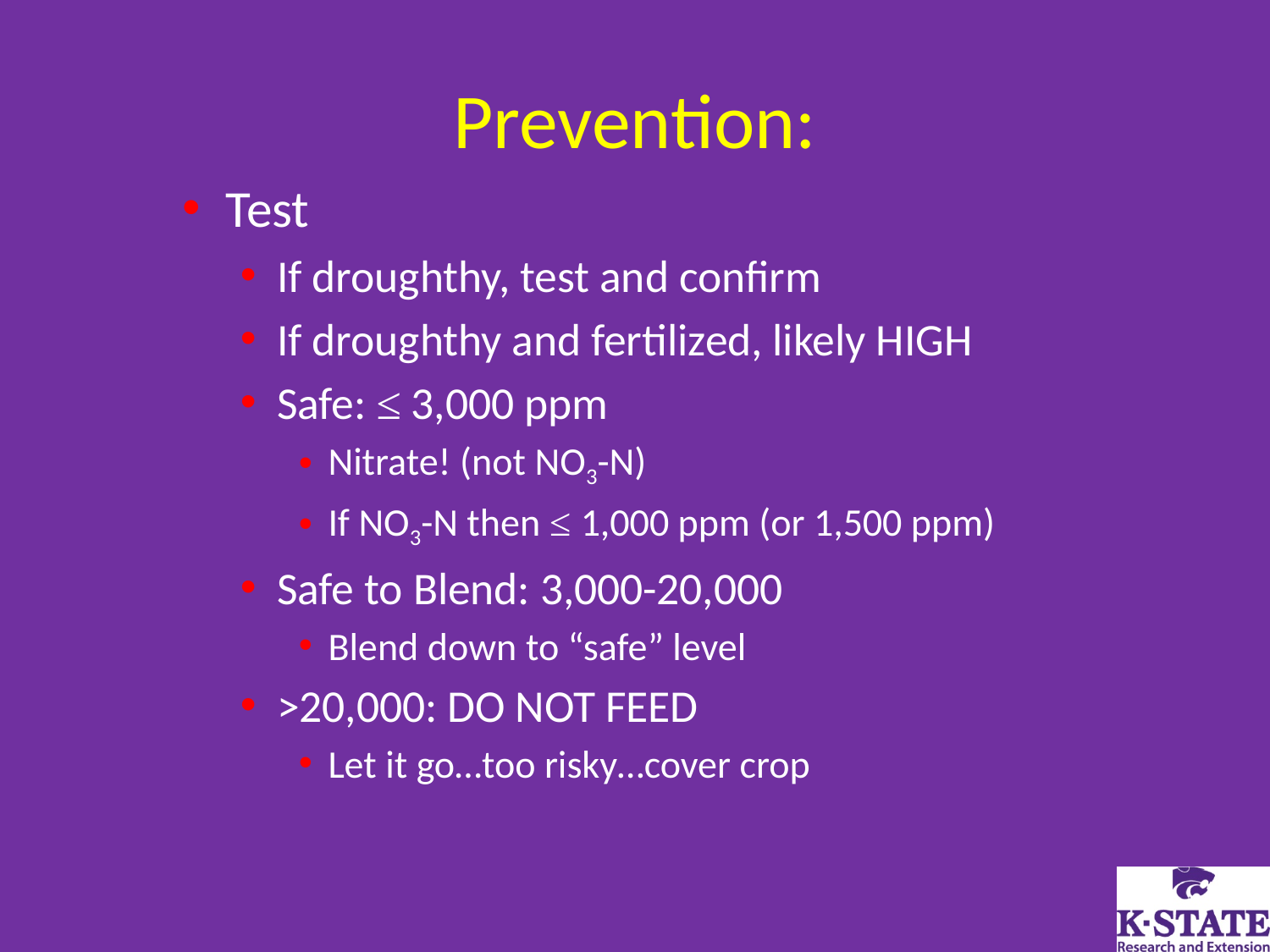

# Prevention:
Test
If droughthy, test and confirm
If droughthy and fertilized, likely HIGH
Safe: ≤ 3,000 ppm
Nitrate! (not NO3-N)
If NO3-N then ≤ 1,000 ppm (or 1,500 ppm)
Safe to Blend: 3,000-20,000
Blend down to “safe” level
>20,000: DO NOT FEED
Let it go…too risky…cover crop